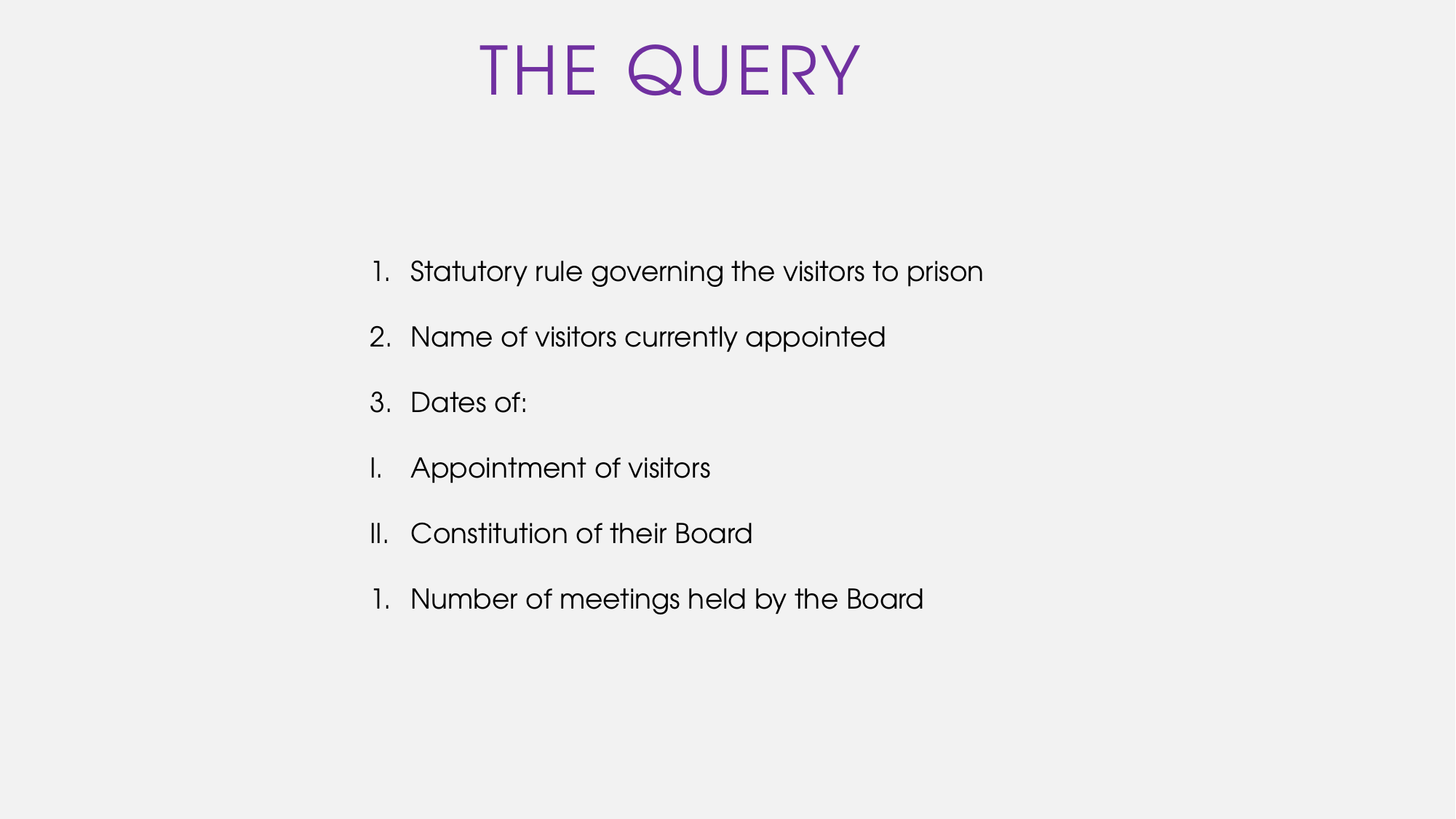

THE QUERY
Statutory rule governing the visitors to prison
Name of visitors currently appointed
Dates of:
Appointment of visitors
Constitution of their Board
Number of meetings held by the Board